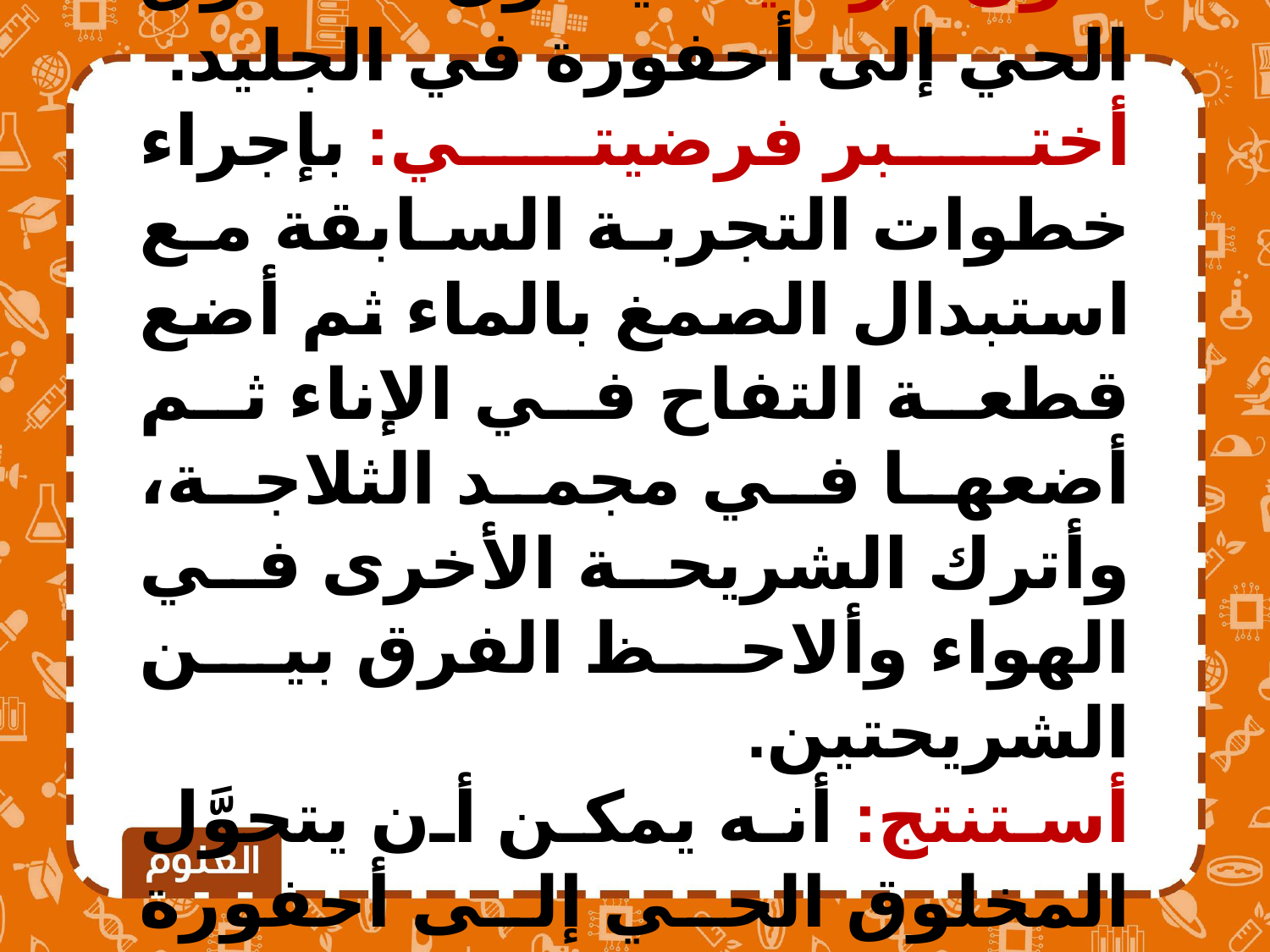

أكون فرضية: يتحول المخلوق الحي إلى أحفورة في الجليد.
أختبر فرضيتي: بإجراء خطوات التجربة السابقة مع استبدال الصمغ بالماء ثم أضع قطعة التفاح في الإناء ثم أضعها في مجمد الثلاجة، وأترك الشريحة الأخرى في الهواء وألاحظ الفرق بين الشريحتين.
أستنتج: أنه يمكن أن يتحوَّل المخلوق الحي إلى أحفورة في الجليد.